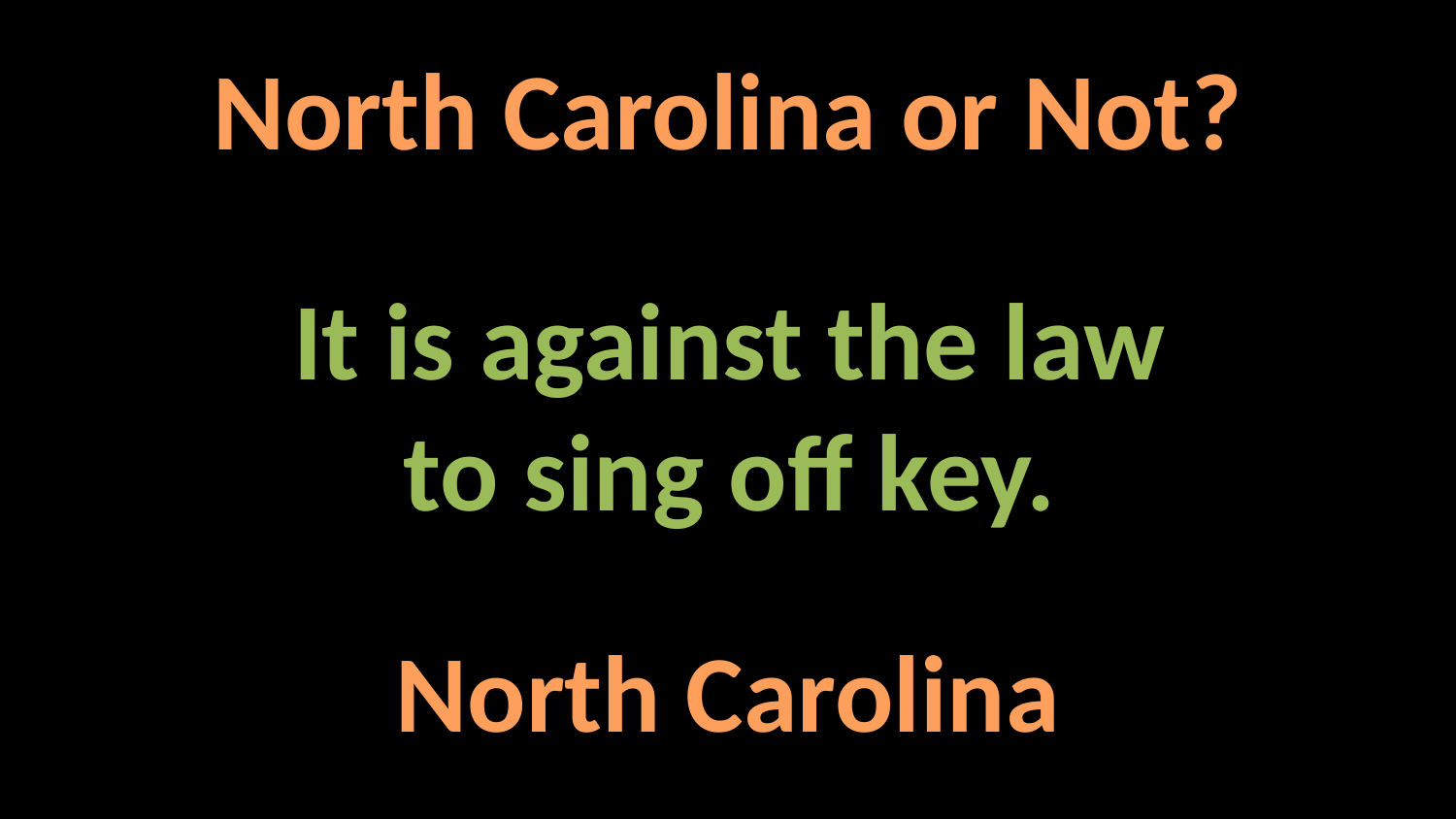

North Carolina or Not?
It is against the law
to sing off key.
North Carolina